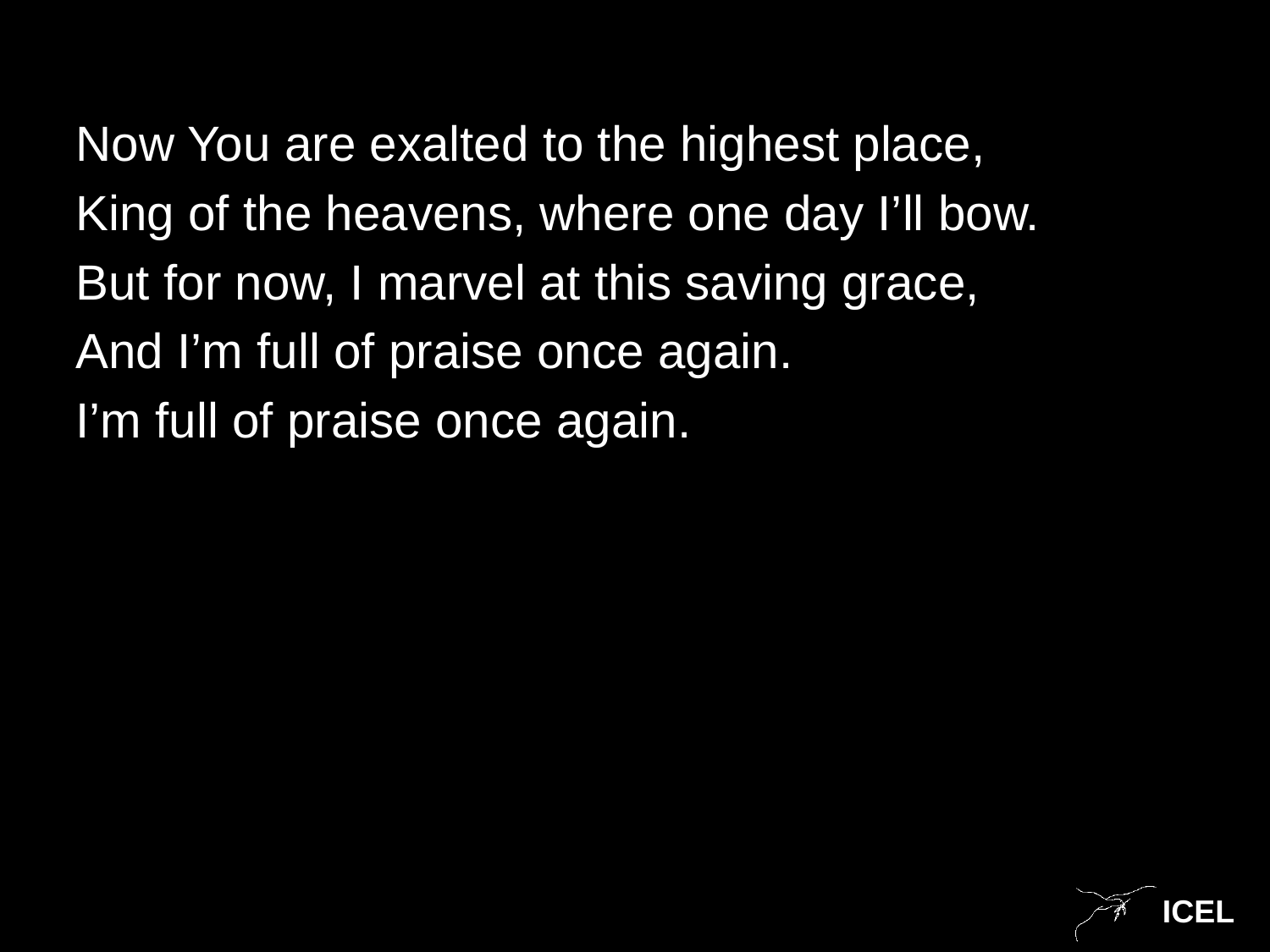

Now You are exalted to the highest place,
King of the heavens, where one day I’ll bow.
But for now, I marvel at this saving grace,
And I’m full of praise once again.
I’m full of praise once again.